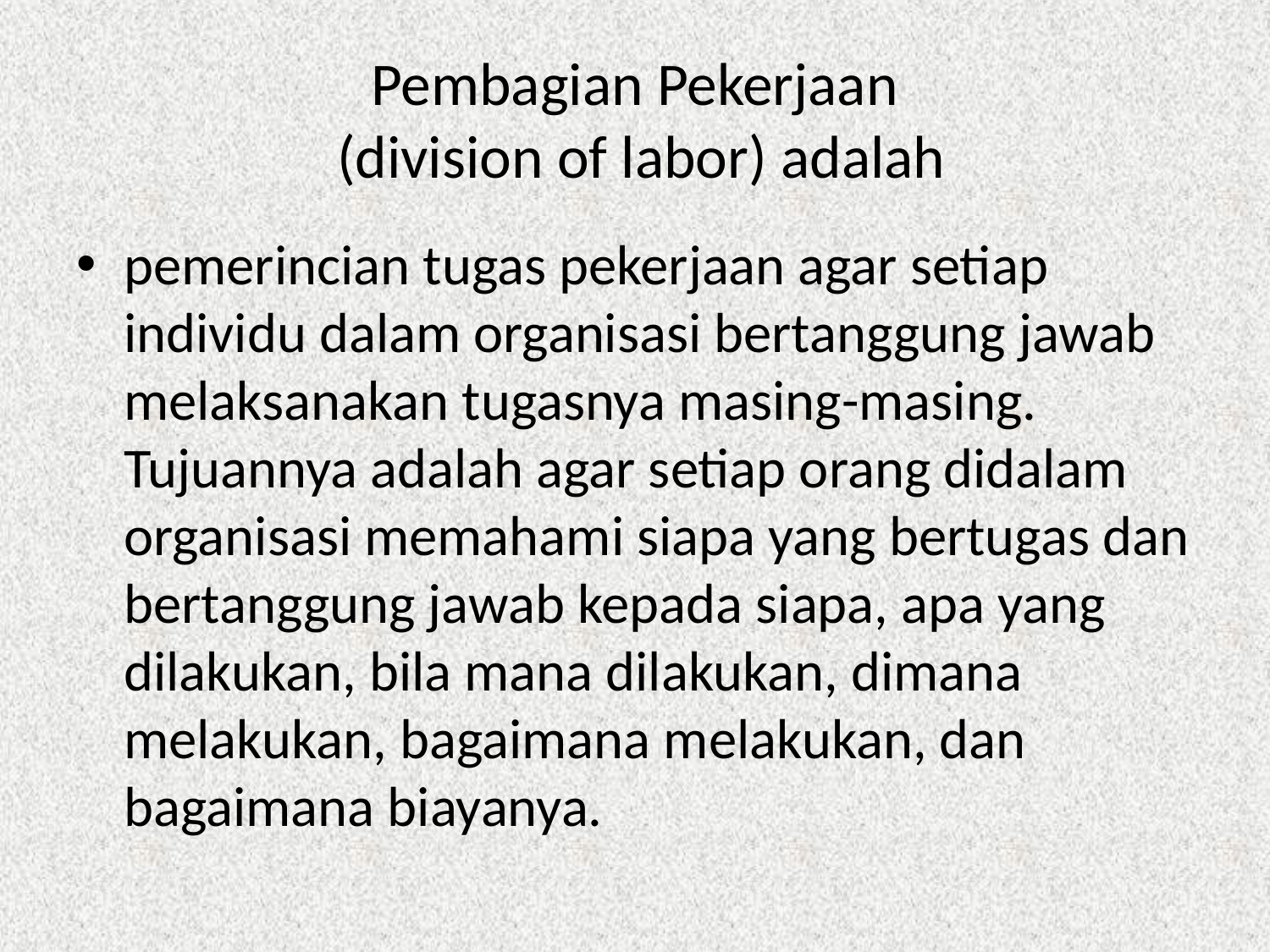

# Pembagian Pekerjaan (division of labor) adalah
pemerincian tugas pekerjaan agar setiap individu dalam organisasi bertanggung jawab melaksanakan tugasnya masing-masing. Tujuannya adalah agar setiap orang didalam organisasi memahami siapa yang bertugas dan bertanggung jawab kepada siapa, apa yang dilakukan, bila mana dilakukan, dimana melakukan, bagaimana melakukan, dan bagaimana biayanya.